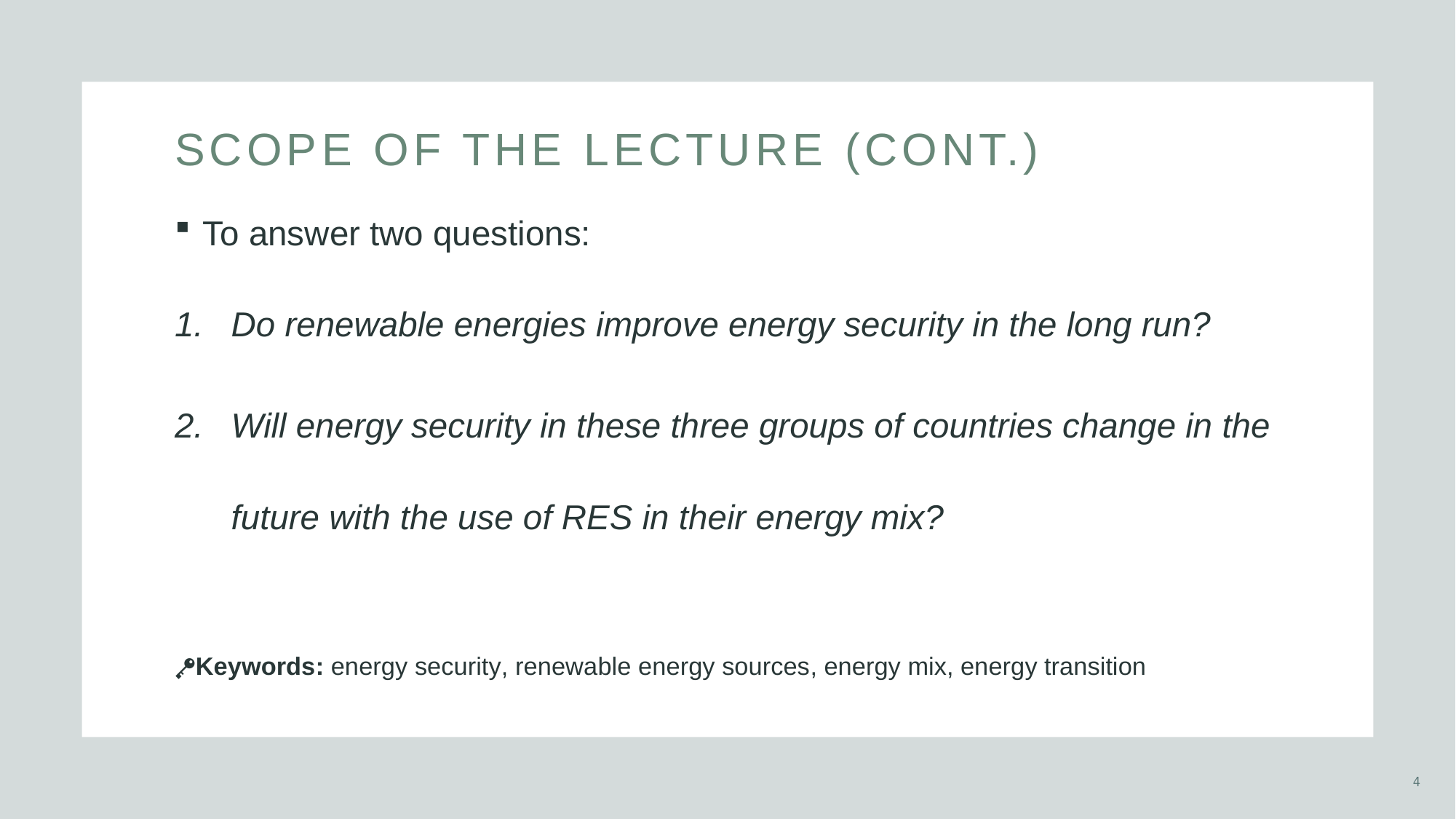

# Scope of the lecture (cont.)
To answer two questions:
Do renewable energies improve energy security in the long run?
Will energy security in these three groups of countries change in the future with the use of RES in their energy mix?

🔑Keywords: energy security, renewable energy sources, energy mix, energy transition
4